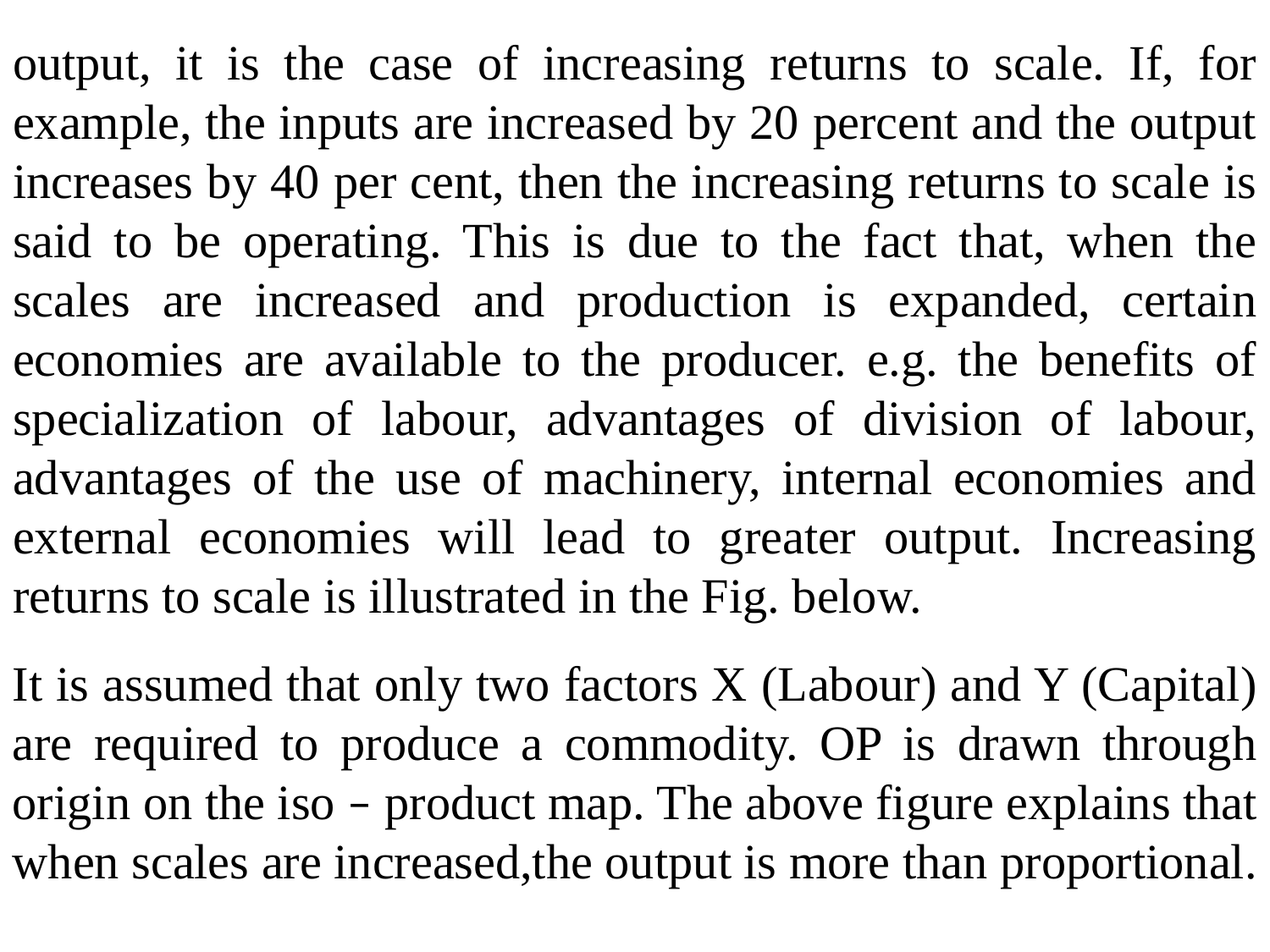

output, it is the case of increasing returns to scale. If, for example, the inputs are increased by 20 percent and the output increases by 40 per cent, then the increasing returns to scale is said to be operating. This is due to the fact that, when the scales are increased and production is expanded, certain economies are available to the producer. e.g. the benefits of specialization of labour, advantages of division of labour, advantages of the use of machinery, internal economies and external economies will lead to greater output. Increasing returns to scale is illustrated in the Fig. below.
It is assumed that only two factors X (Labour) and Y (Capital) are required to produce a commodity. OP is drawn through origin on the iso – product map. The above figure explains that when scales are increased,the output is more than proportional.